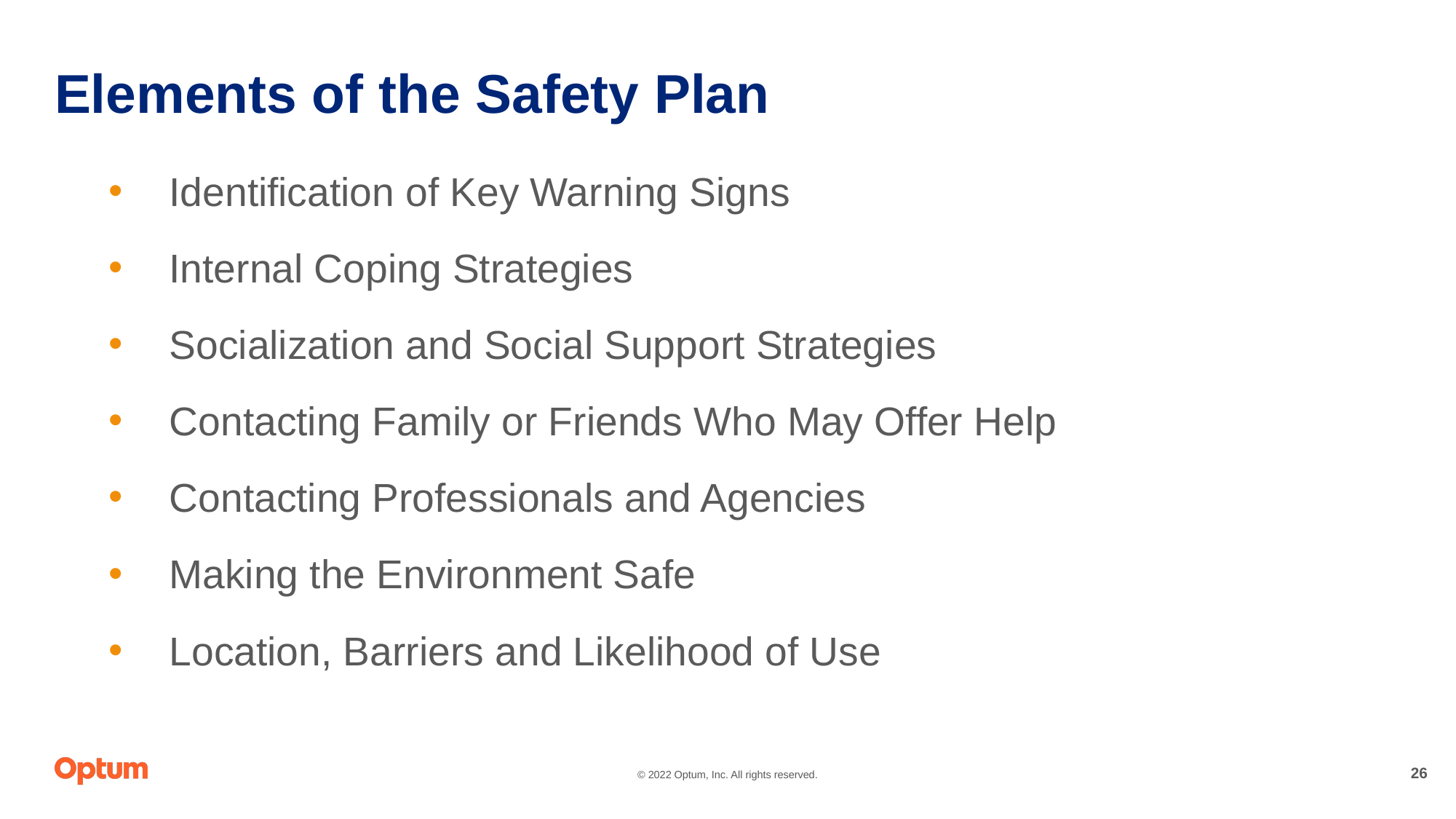

# Elements of the Safety Plan
Identification of Key Warning Signs
Internal Coping Strategies
Socialization and Social Support Strategies
Contacting Family or Friends Who May Offer Help
Contacting Professionals and Agencies
Making the Environment Safe
Location, Barriers and Likelihood of Use